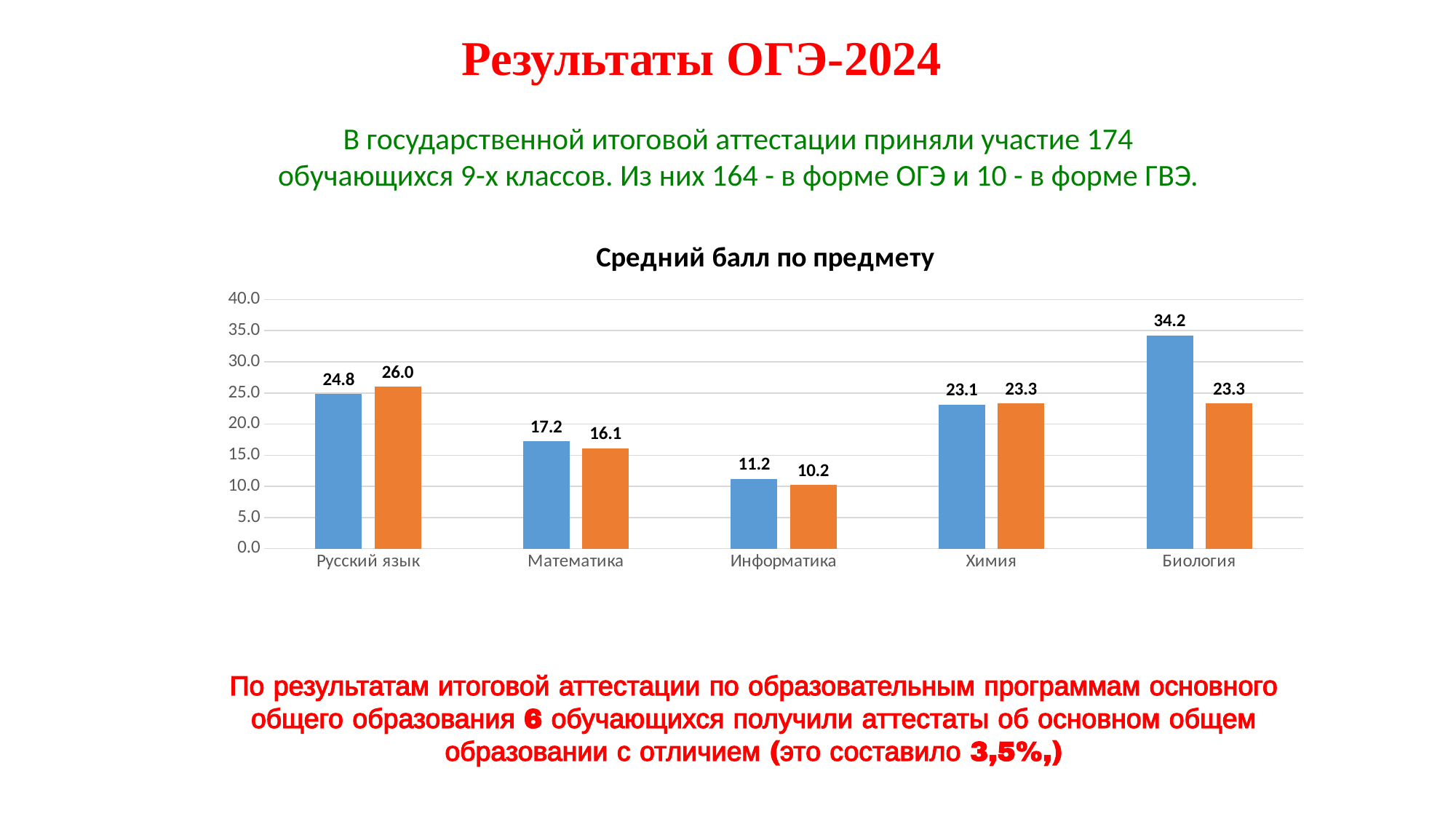

# Результаты ОГЭ-2024
В государственной итоговой аттестации приняли участие 174 обучающихся 9-х классов. Из них 164 - в форме ОГЭ и 10 - в форме ГВЭ.

### Chart: Средний балл по предмету

| Category | Лицей | Район |
|---|---|---|
| Русский язык | 24.8 | 26.0 |
| Математика | 17.2 | 16.1 |
| Информатика | 11.2 | 10.2 |
| Химия | 23.1 | 23.3 |
| Биология | 34.2 | 23.3 |
По результатам итоговой аттестации по образовательным программам основного общего образования 6 обучающихся получили аттестаты об основном общем образовании с отличием (это составило 3,5%,)